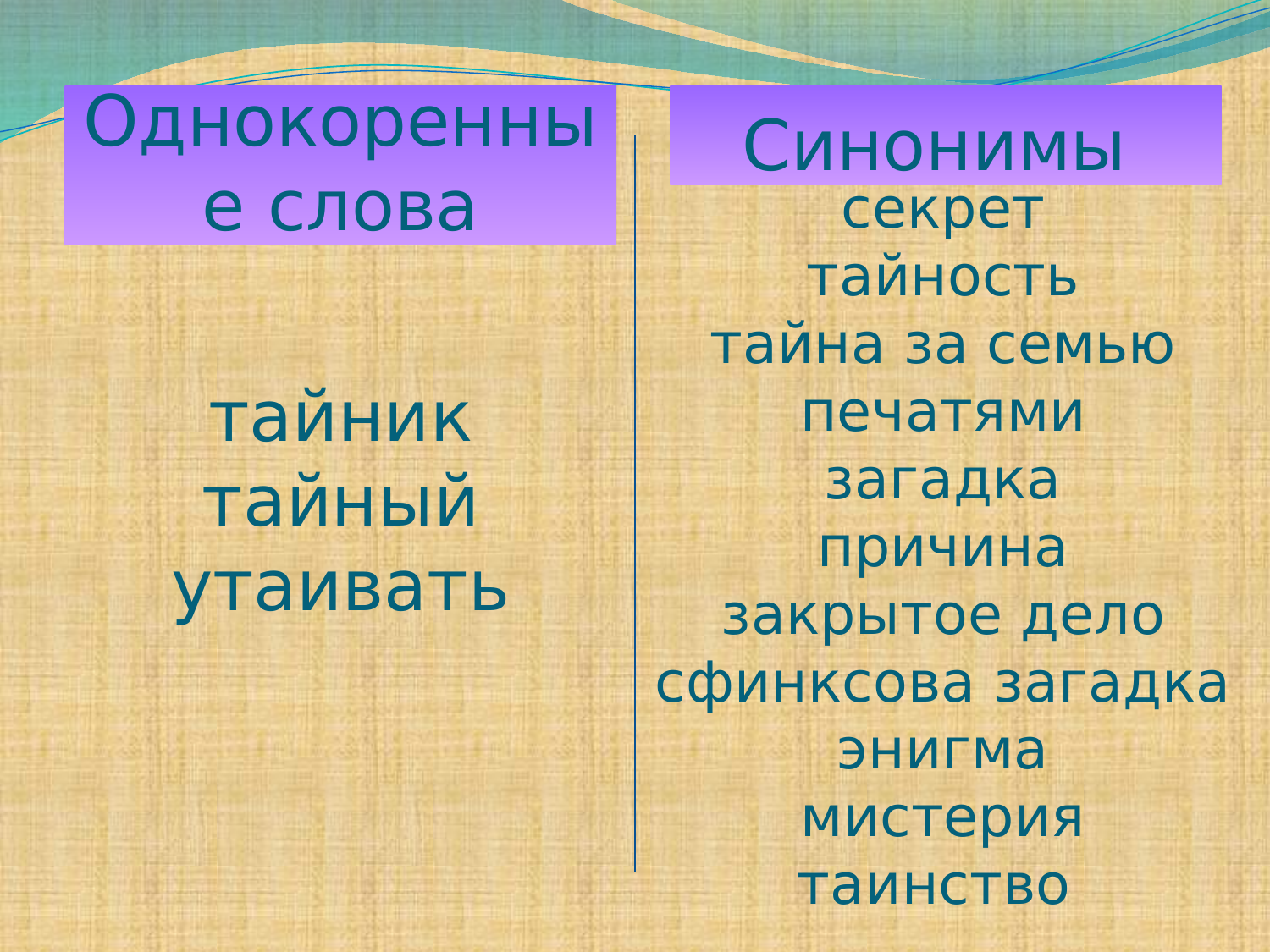

# Однокоренные слова
Синонимы
секрет
тайность
тайна за семью печатями
загадка
причина
закрытое дело
сфинксова загадка
энигма
мистерия
таинство
тайник
тайный
утаивать